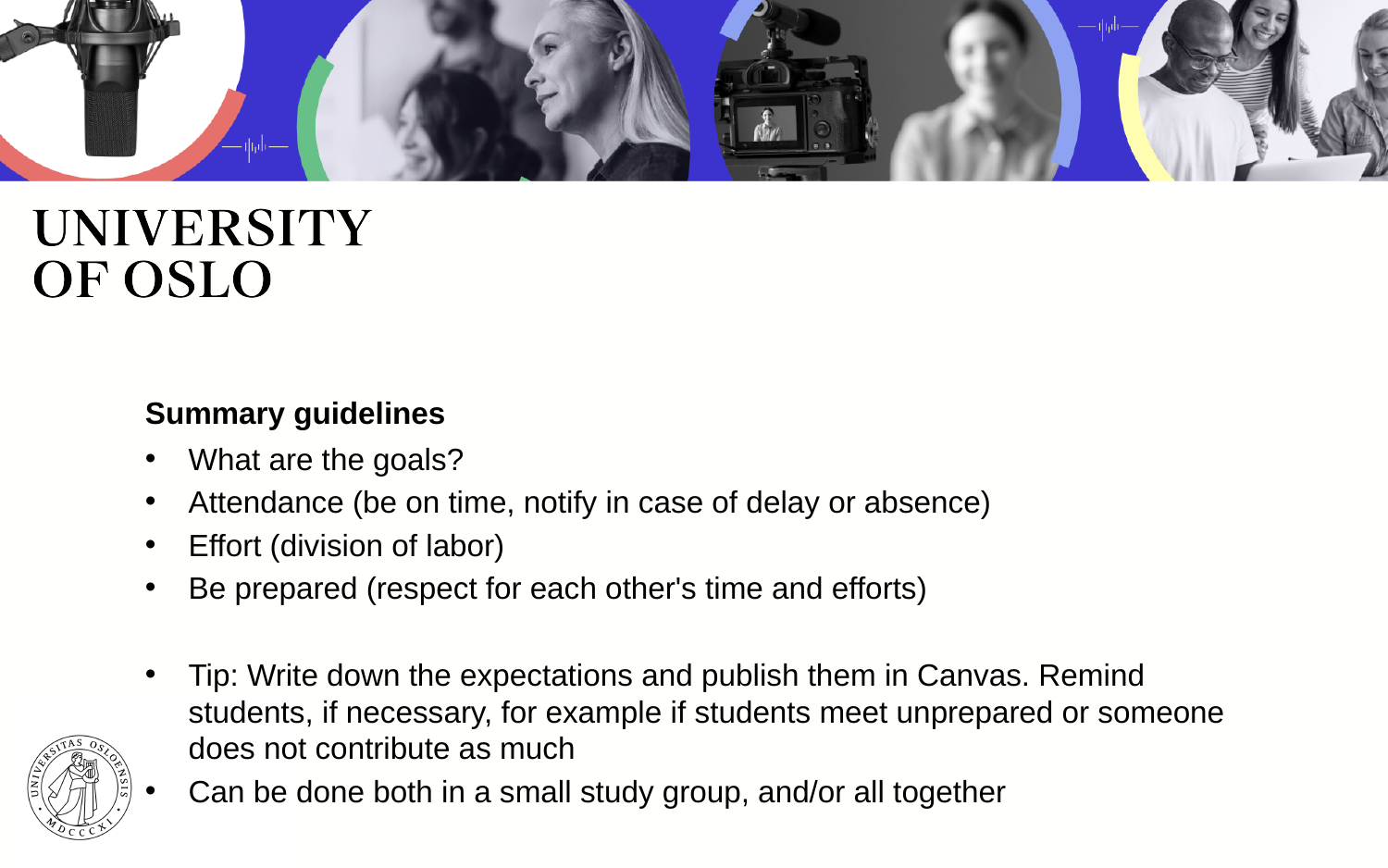

# Summary guidelines
What are the goals?
Attendance (be on time, notify in case of delay or absence)
Effort (division of labor)
Be prepared (respect for each other's time and efforts)

Tip: Write down the expectations and publish them in Canvas. Remind students, if necessary, for example if students meet unprepared or someone does not contribute as much
Can be done both in a small study group, and/or all together